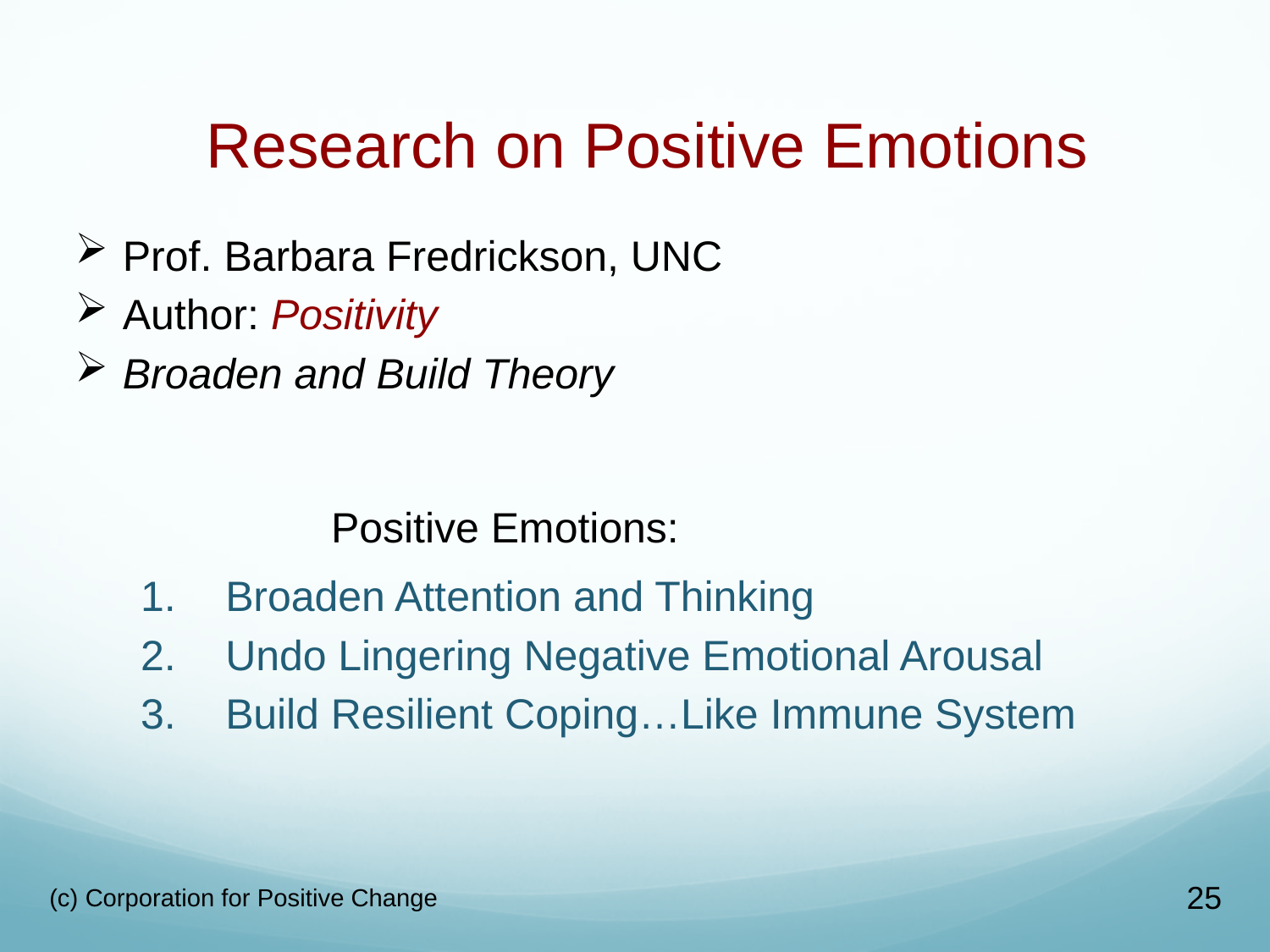

Research on Positive Emotions
Prof. Barbara Fredrickson, UNC
Author: Positivity
Broaden and Build Theory
Positive Emotions:
Broaden Attention and Thinking
Undo Lingering Negative Emotional Arousal
Build Resilient Coping…Like Immune System
(c) Corporation for Positive Change
25